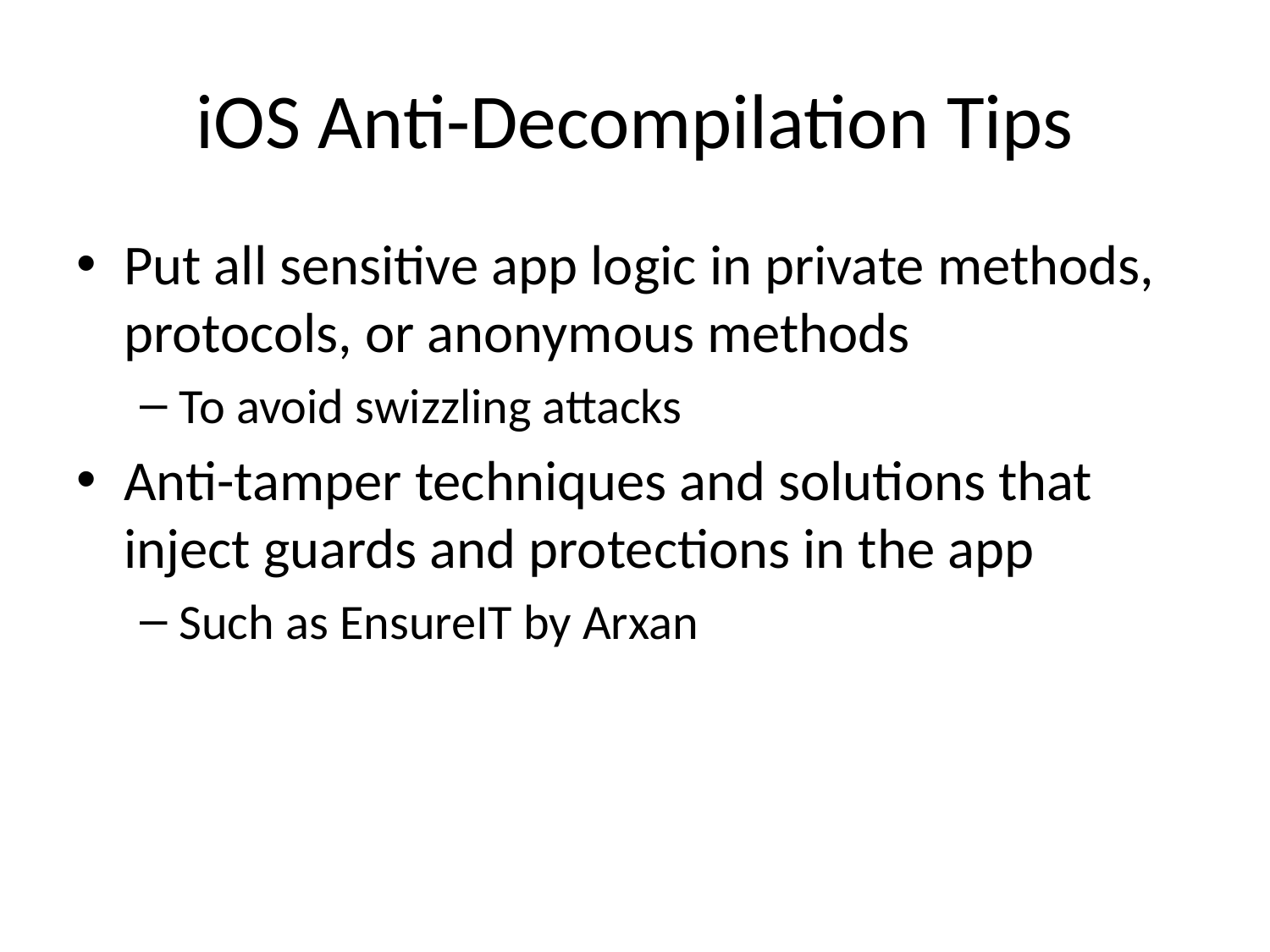

# iOS Anti-Decompilation Tips
Put all sensitive app logic in private methods, protocols, or anonymous methods
To avoid swizzling attacks
Anti-tamper techniques and solutions that inject guards and protections in the app
Such as EnsureIT by Arxan